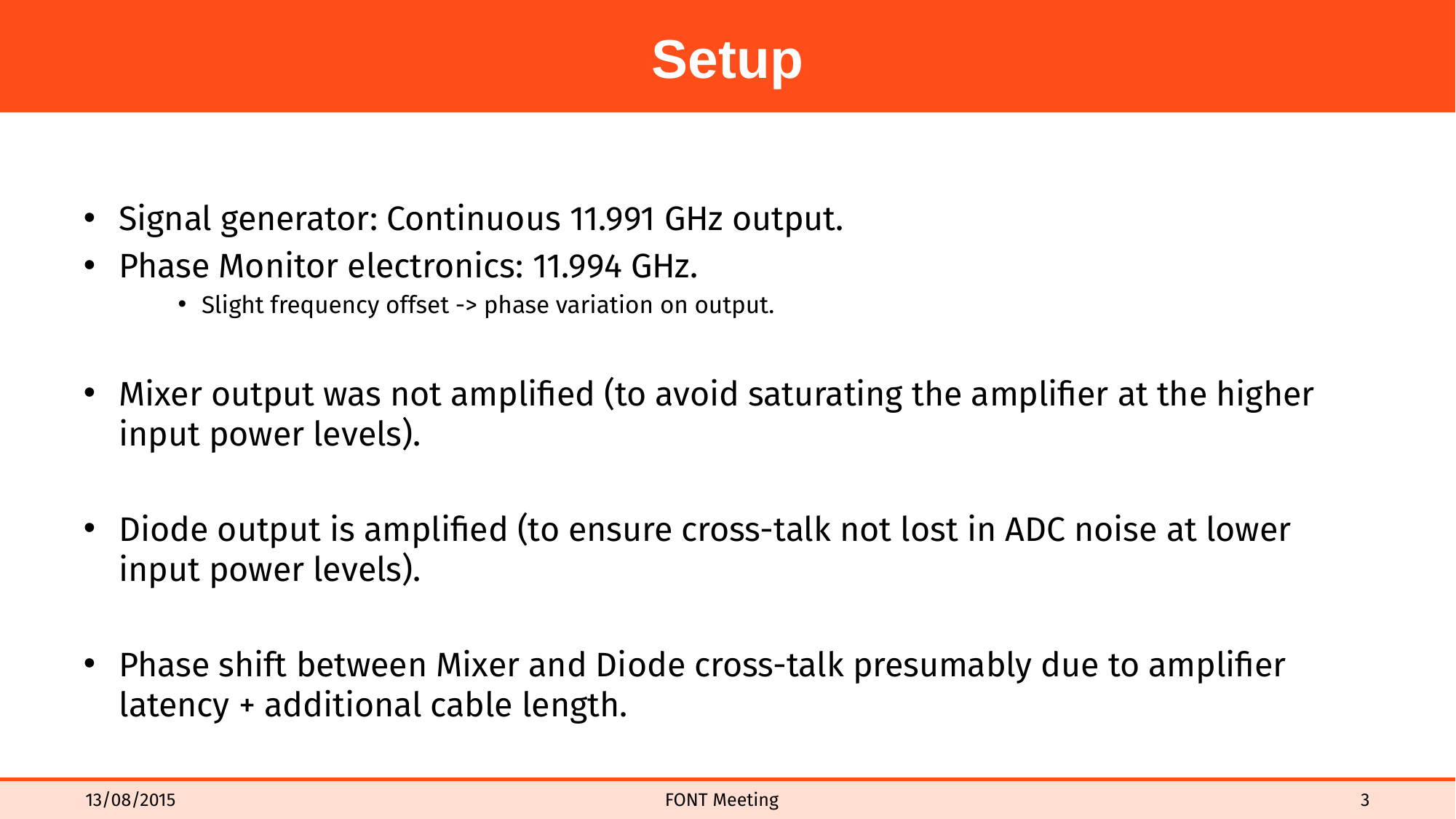

# Setup
Signal generator: Continuous 11.991 GHz output.
Phase Monitor electronics: 11.994 GHz.
Slight frequency offset -> phase variation on output.

Mixer output was not amplified (to avoid saturating the amplifier at the higher input power levels).

Diode output is amplified (to ensure cross-talk not lost in ADC noise at lower input power levels).

Phase shift between Mixer and Diode cross-talk presumably due to amplifier latency + additional cable length.
13/08/2015
FONT Meeting
3